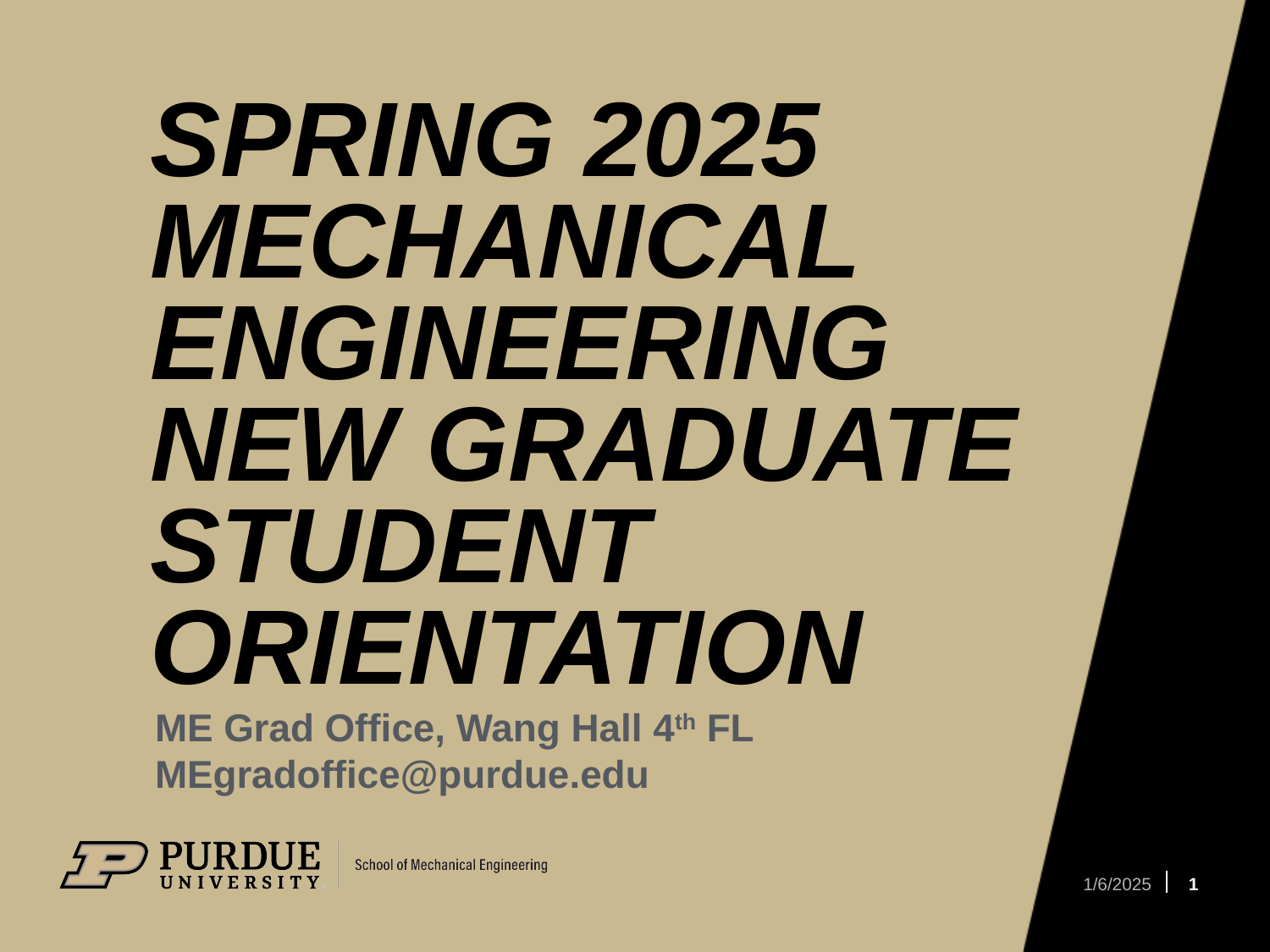

# Spring 2025 Mechanical Engineering NEW Graduate STUDENT orientation
ME Grad Office, Wang Hall 4th FL  MEgradoffice@purdue.edu
1
1/6/2025